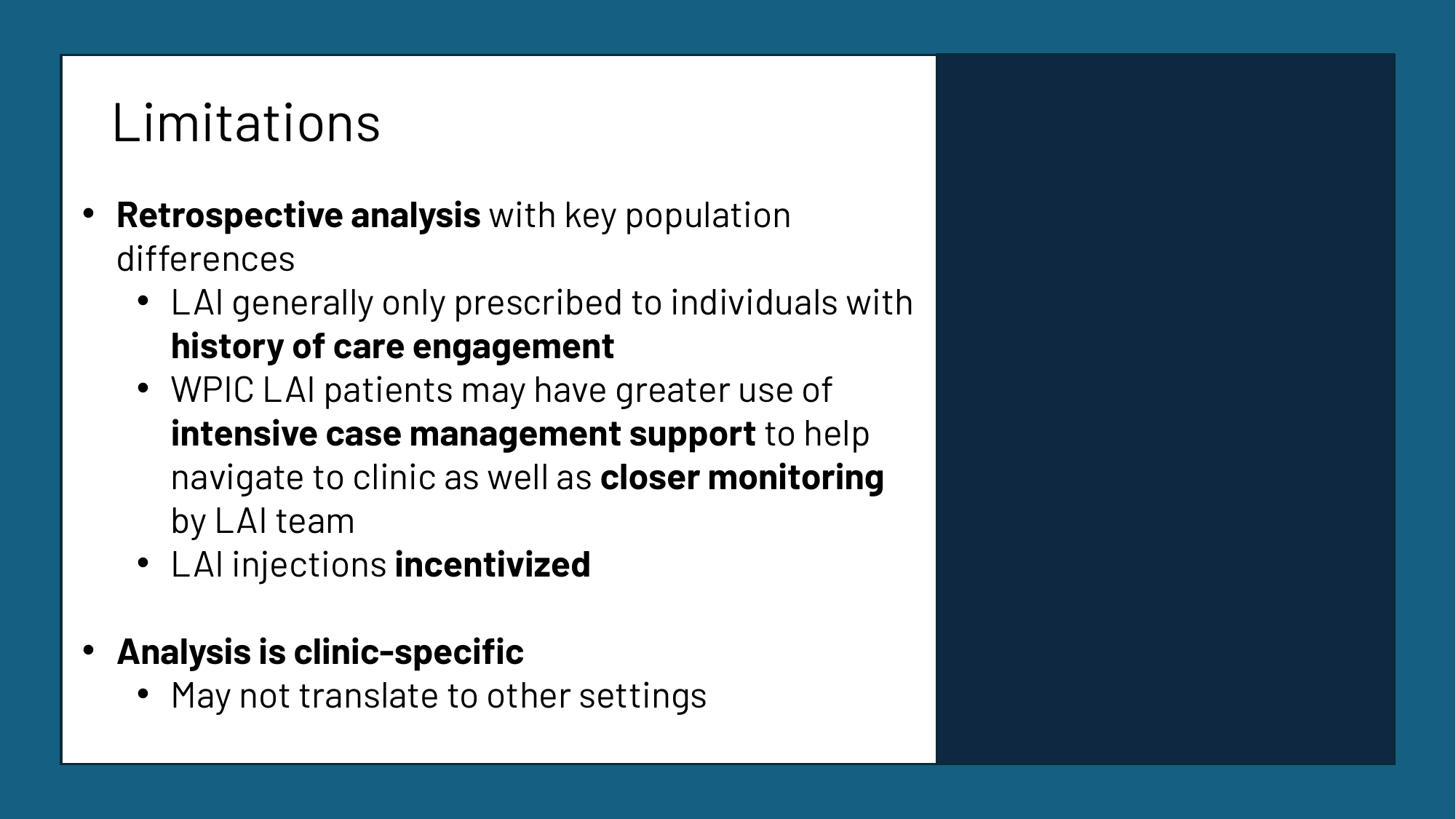

# Limitations

Retrospective analysis with key population differences
LAI generally only prescribed to individuals with history of care engagement
WPIC LAI patients may have higher rates of intensive case management support to help navigate to clinic (though not all do)
LAI injections easier to incentivize
Retrospective analysis with key population differences
LAI generally only prescribed to individuals with history of care engagement
WPIC LAI patients may have greater use of intensive case management support to help navigate to clinic as well as closer monitoring by LAI team
LAI injections incentivized

Analysis is clinic-specific
May not translate to other settings